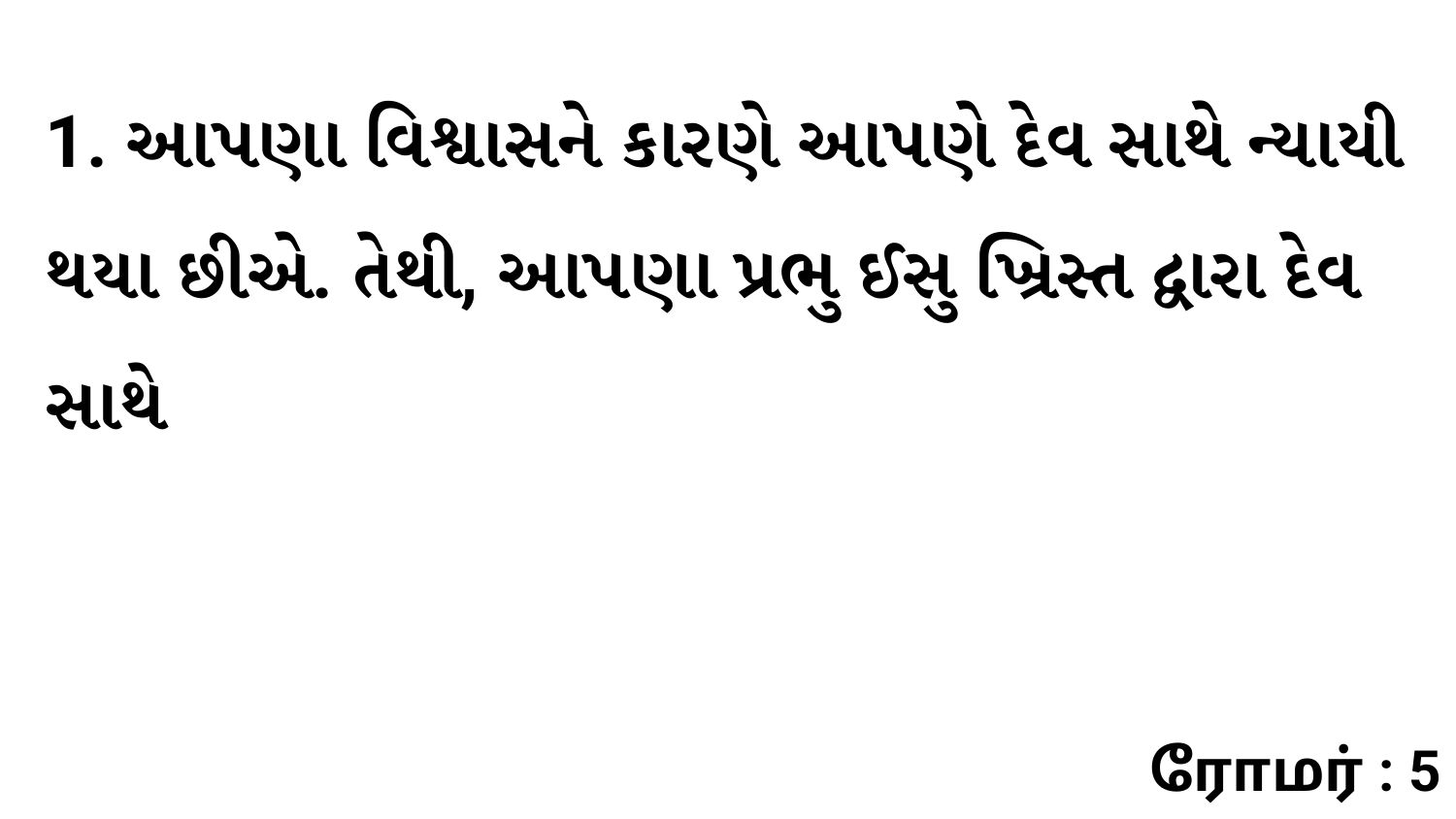

1. આપણા વિશ્વાસને કારણે આપણે દેવ સાથે ન્યાયી થયા છીએ. તેથી, આપણા પ્રભુ ઈસુ ખ્રિસ્ત દ્વારા દેવ સાથે
ரோமர் : 5